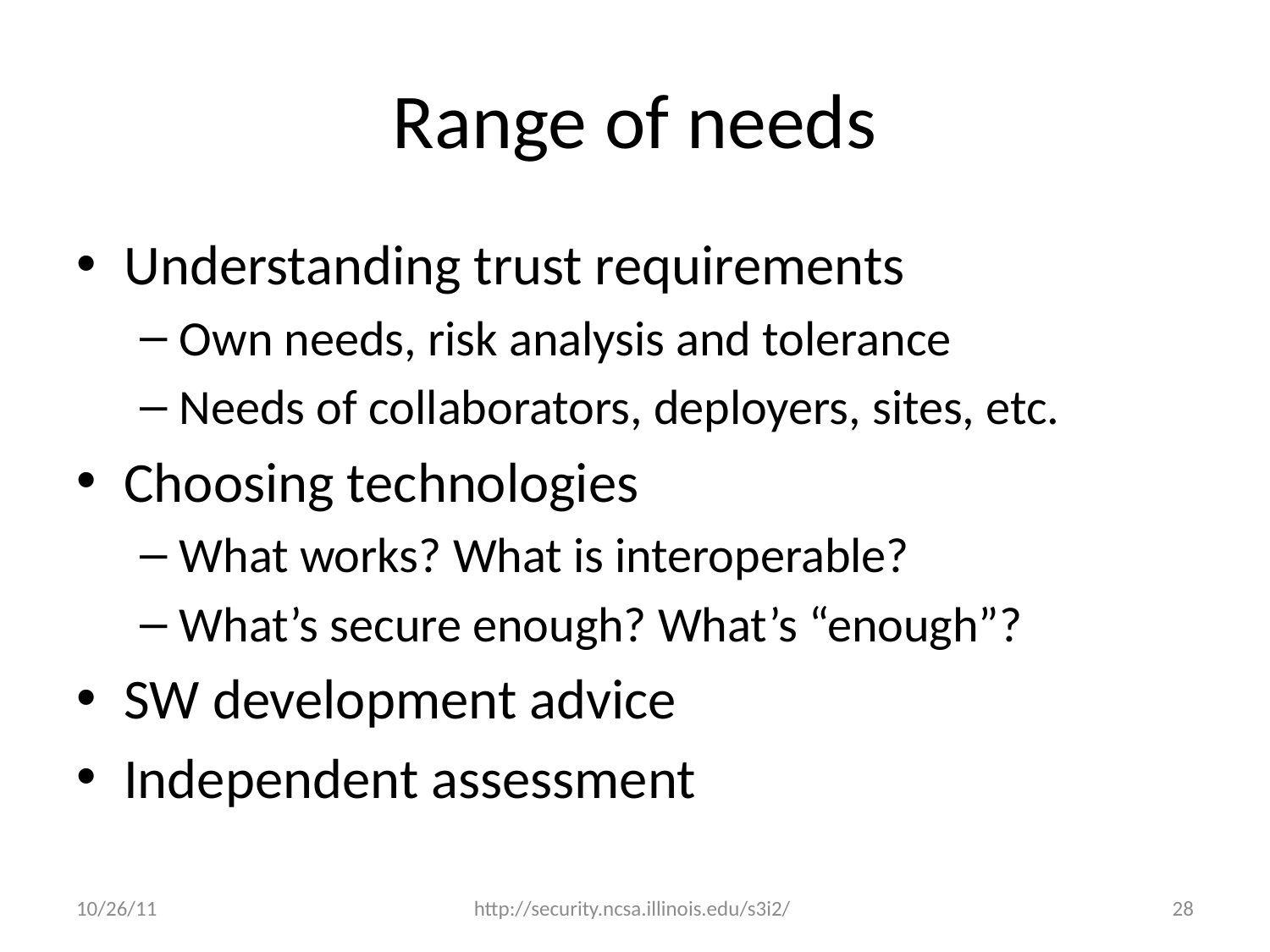

# Range of needs
Understanding trust requirements
Own needs, risk analysis and tolerance
Needs of collaborators, deployers, sites, etc.
Choosing technologies
What works? What is interoperable?
What’s secure enough? What’s “enough”?
SW development advice
Independent assessment

10/26/11
http://security.ncsa.illinois.edu/s3i2/
28